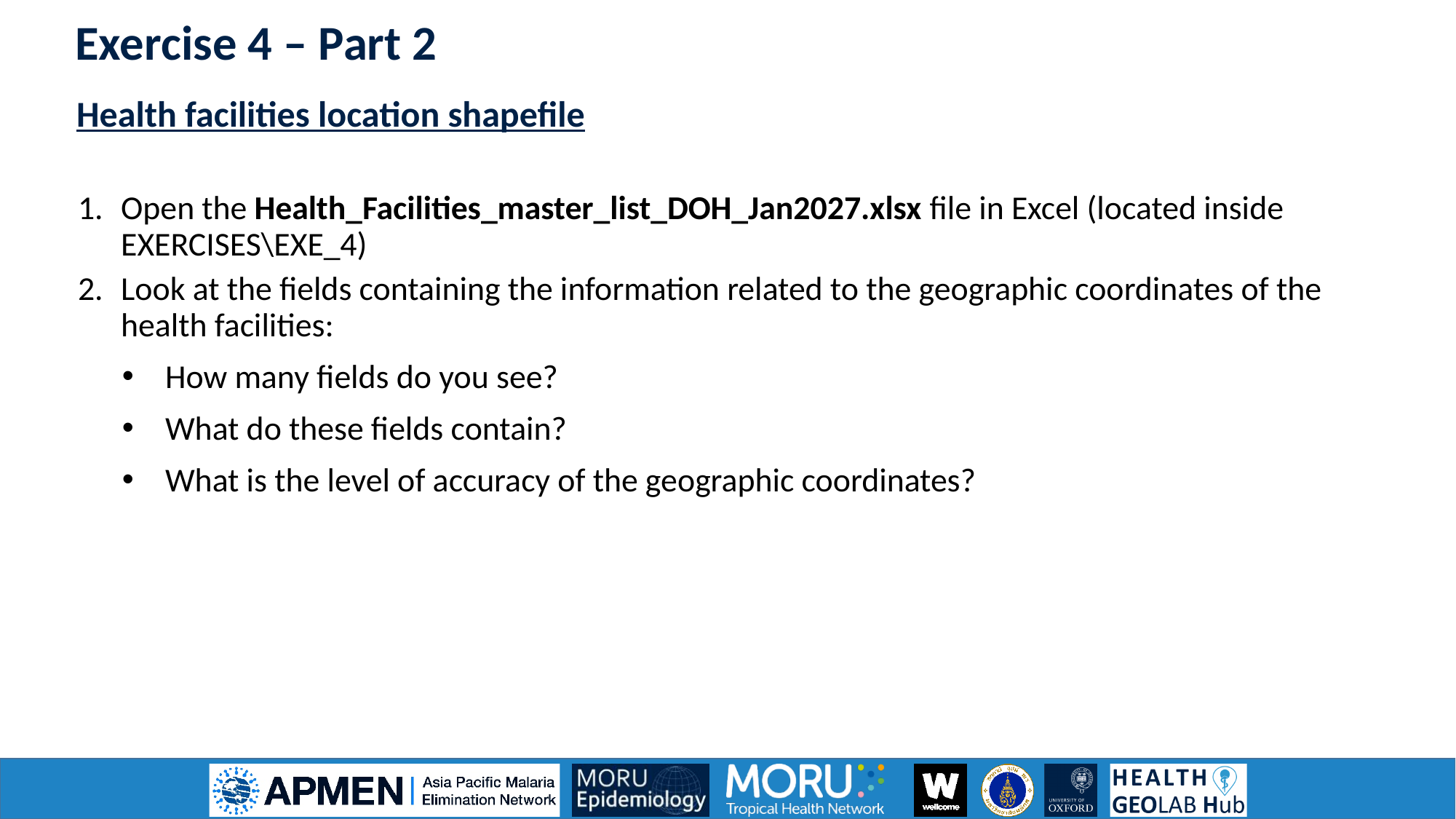

Exercise 4 – Part 2
Health facilities location shapefile
Open the Health_Facilities_master_list_DOH_Jan2027.xlsx file in Excel (located inside EXERCISES\EXE_4)
Look at the fields containing the information related to the geographic coordinates of the health facilities:
How many fields do you see?
What do these fields contain?
What is the level of accuracy of the geographic coordinates?